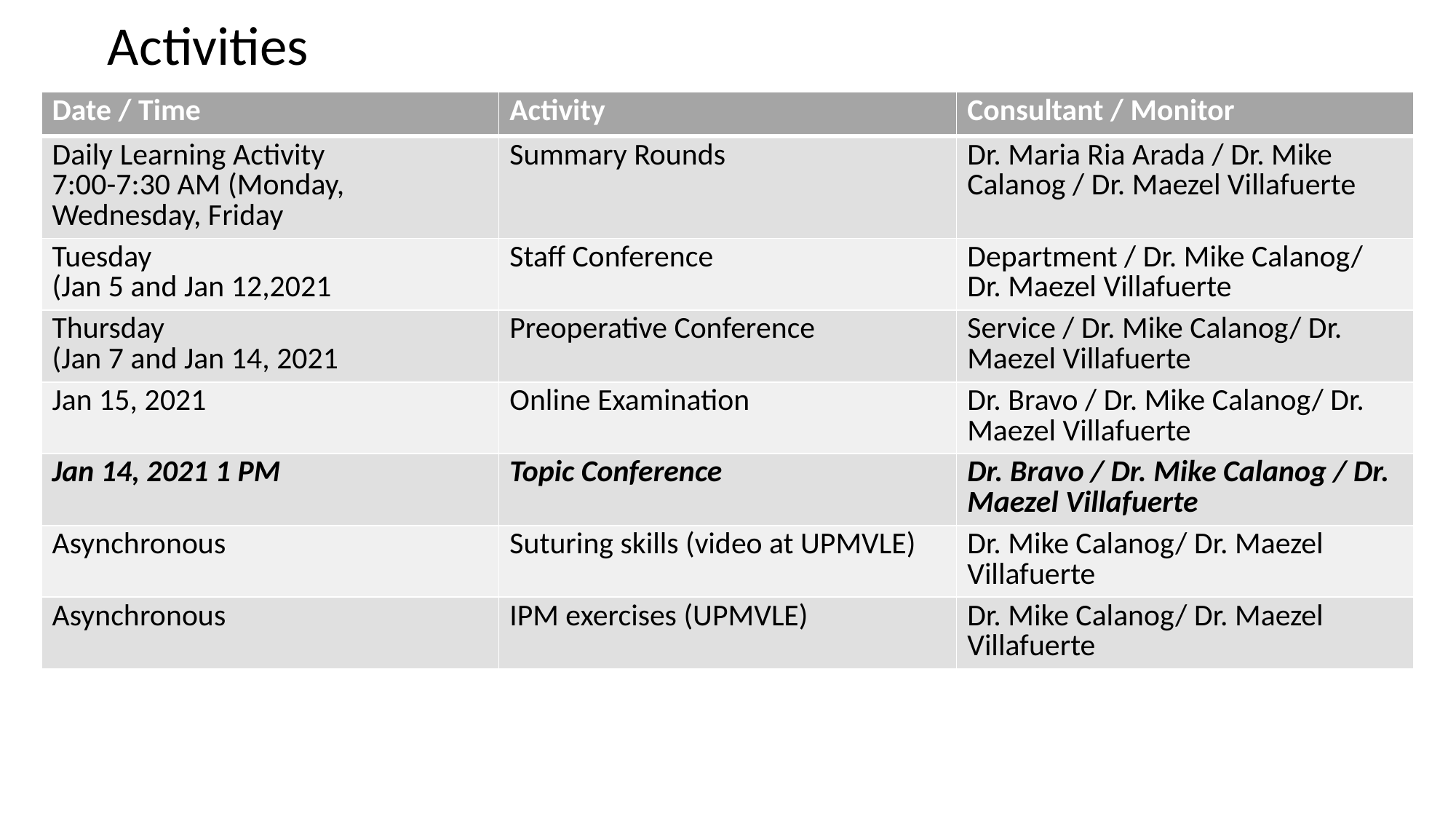

# Activities
| Date / Time | Activity | Consultant / Monitor |
| --- | --- | --- |
| Daily Learning Activity 7:00-7:30 AM (Monday, Wednesday, Friday | Summary Rounds | Dr. Maria Ria Arada / Dr. Mike Calanog / Dr. Maezel Villafuerte |
| Tuesday (Jan 5 and Jan 12,2021 | Staff Conference | Department / Dr. Mike Calanog/ Dr. Maezel Villafuerte |
| Thursday (Jan 7 and Jan 14, 2021 | Preoperative Conference | Service / Dr. Mike Calanog/ Dr. Maezel Villafuerte |
| Jan 15, 2021 | Online Examination | Dr. Bravo / Dr. Mike Calanog/ Dr. Maezel Villafuerte |
| Jan 14, 2021 1 PM | Topic Conference | Dr. Bravo / Dr. Mike Calanog / Dr. Maezel Villafuerte |
| Asynchronous | Suturing skills (video at UPMVLE) | Dr. Mike Calanog/ Dr. Maezel Villafuerte |
| Asynchronous | IPM exercises (UPMVLE) | Dr. Mike Calanog/ Dr. Maezel Villafuerte |